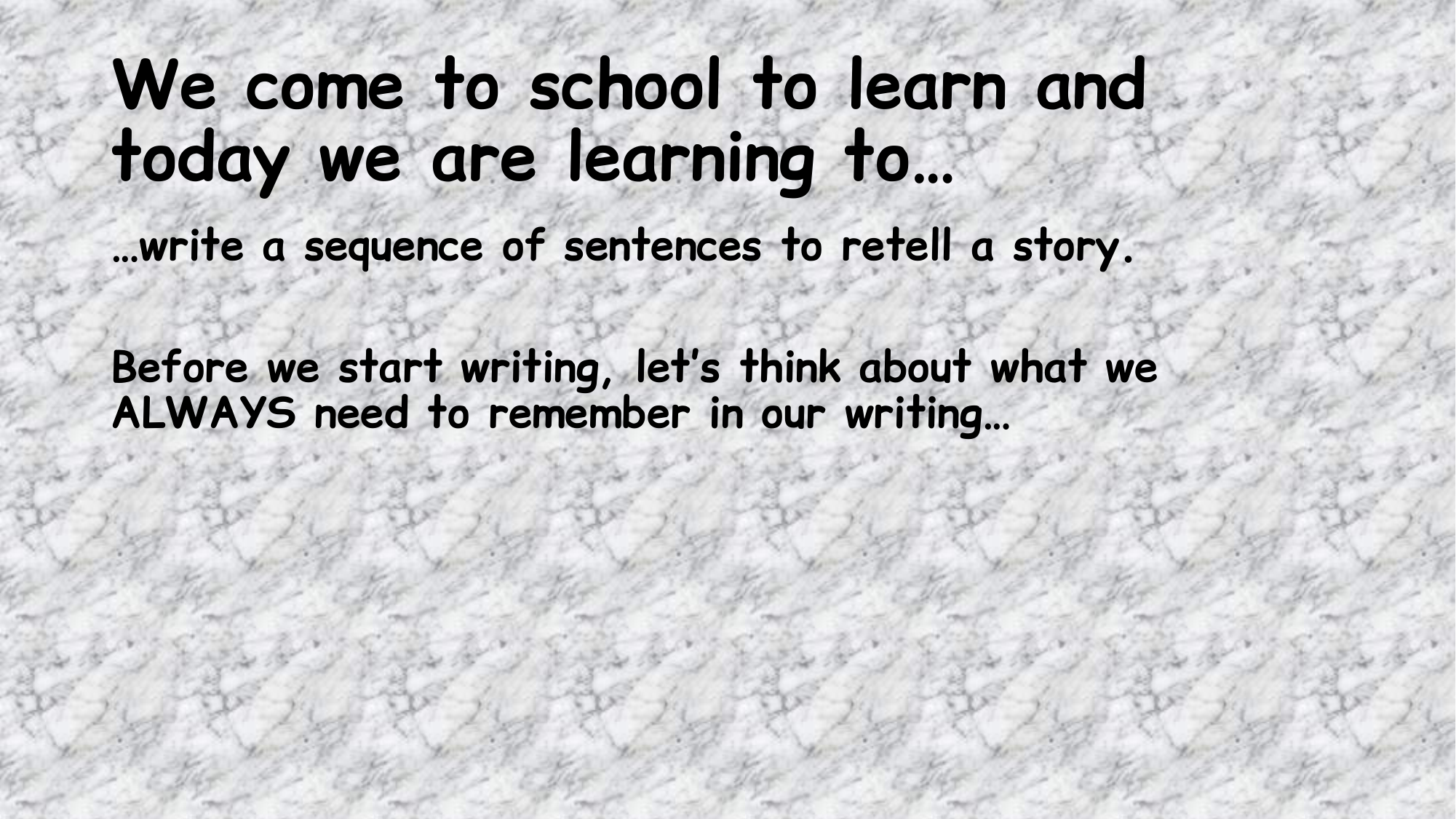

# We come to school to learn and today we are learning to…
…write a sequence of sentences to retell a story.

Before we start writing, let’s think about what we ALWAYS need to remember in our writing…